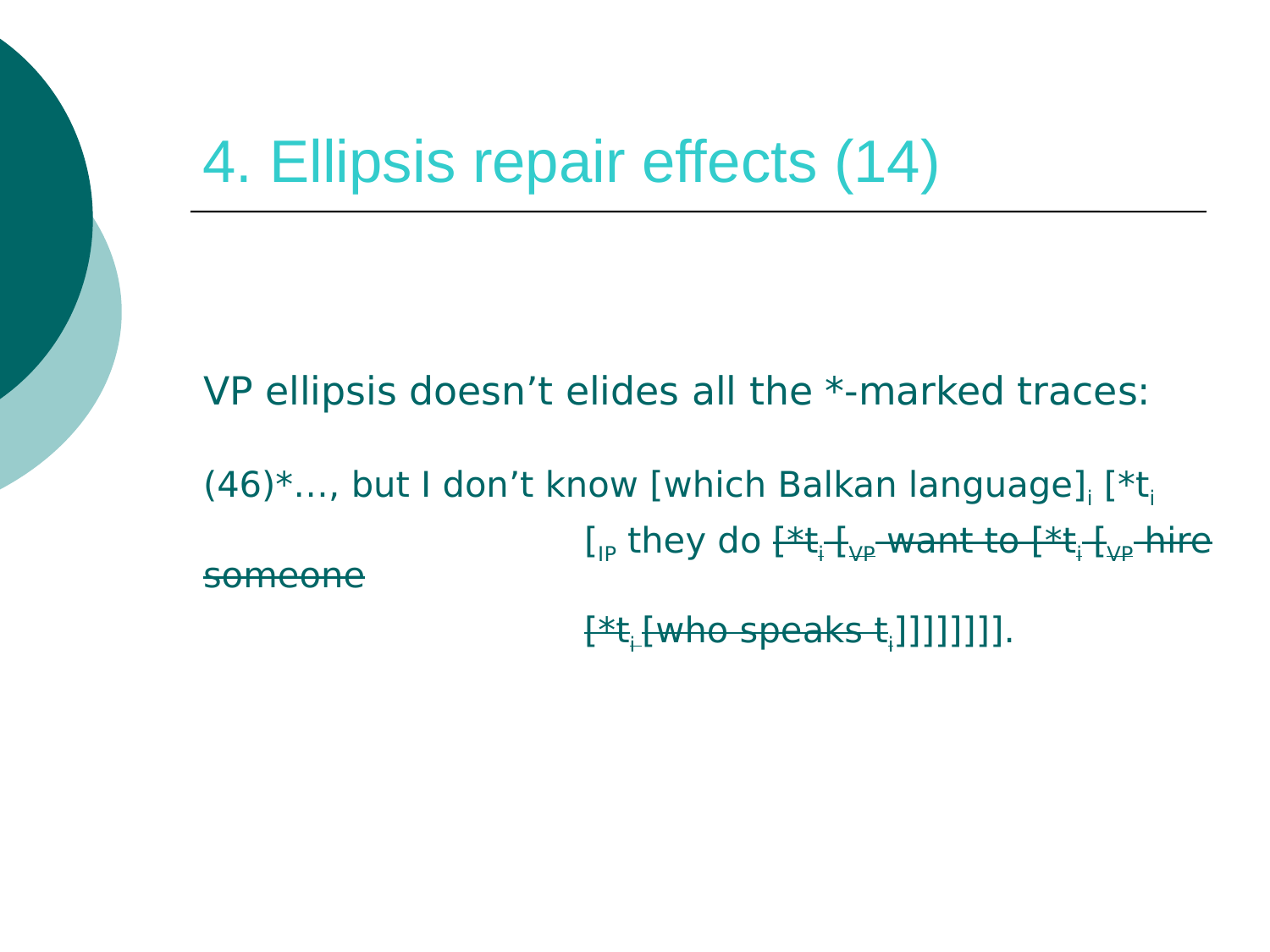

# 4. Ellipsis repair effects (14)
VP ellipsis doesn’t elides all the *-marked traces:

(46)*…, but I don’t know [which Balkan language]i [*ti
 			[IP they do [*ti [VP want to [*ti [VP hire someone
	 		[*ti [who speaks ti]]]]]]]].